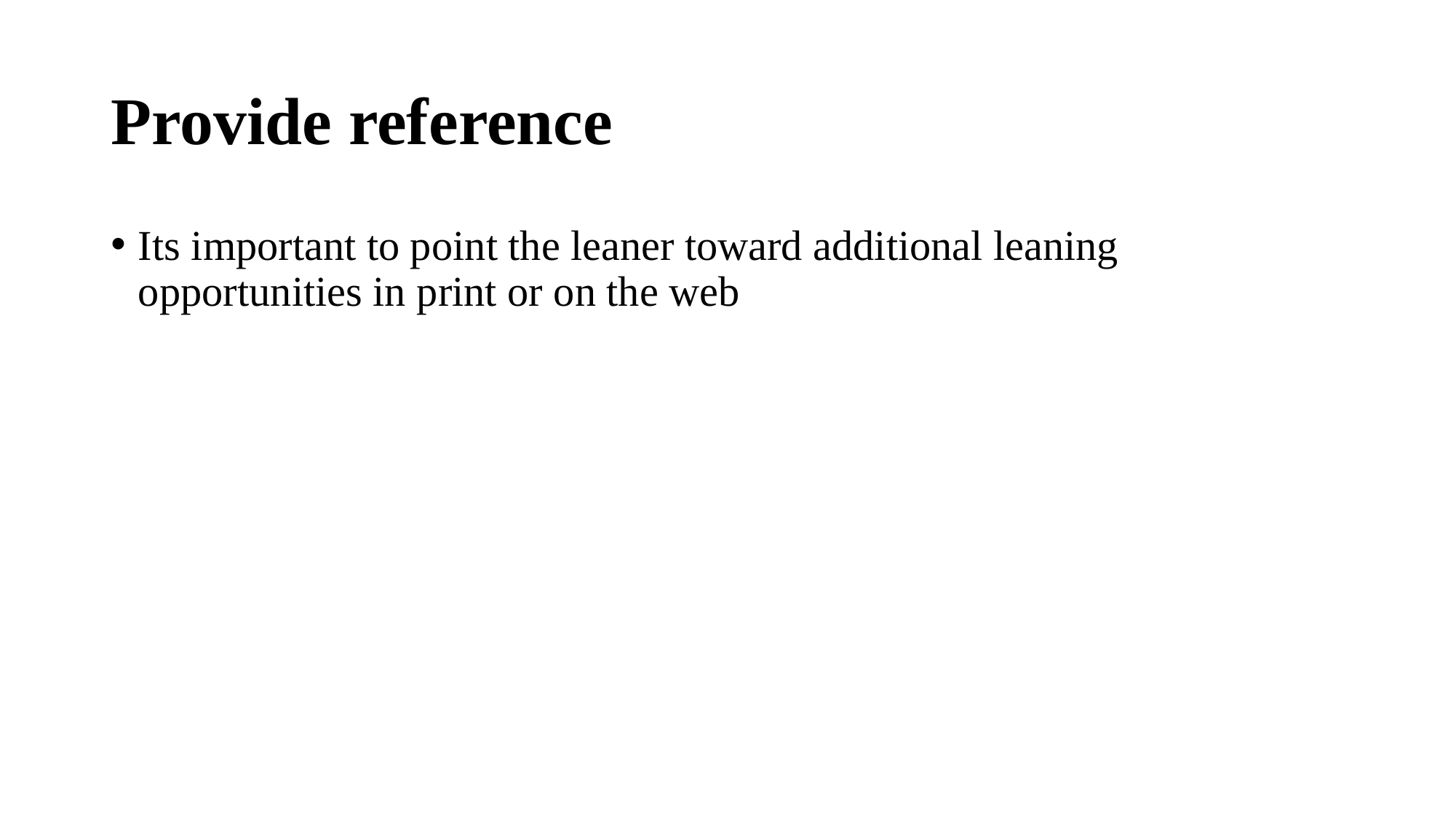

# Provide reference
Its important to point the leaner toward additional leaning opportunities in print or on the web